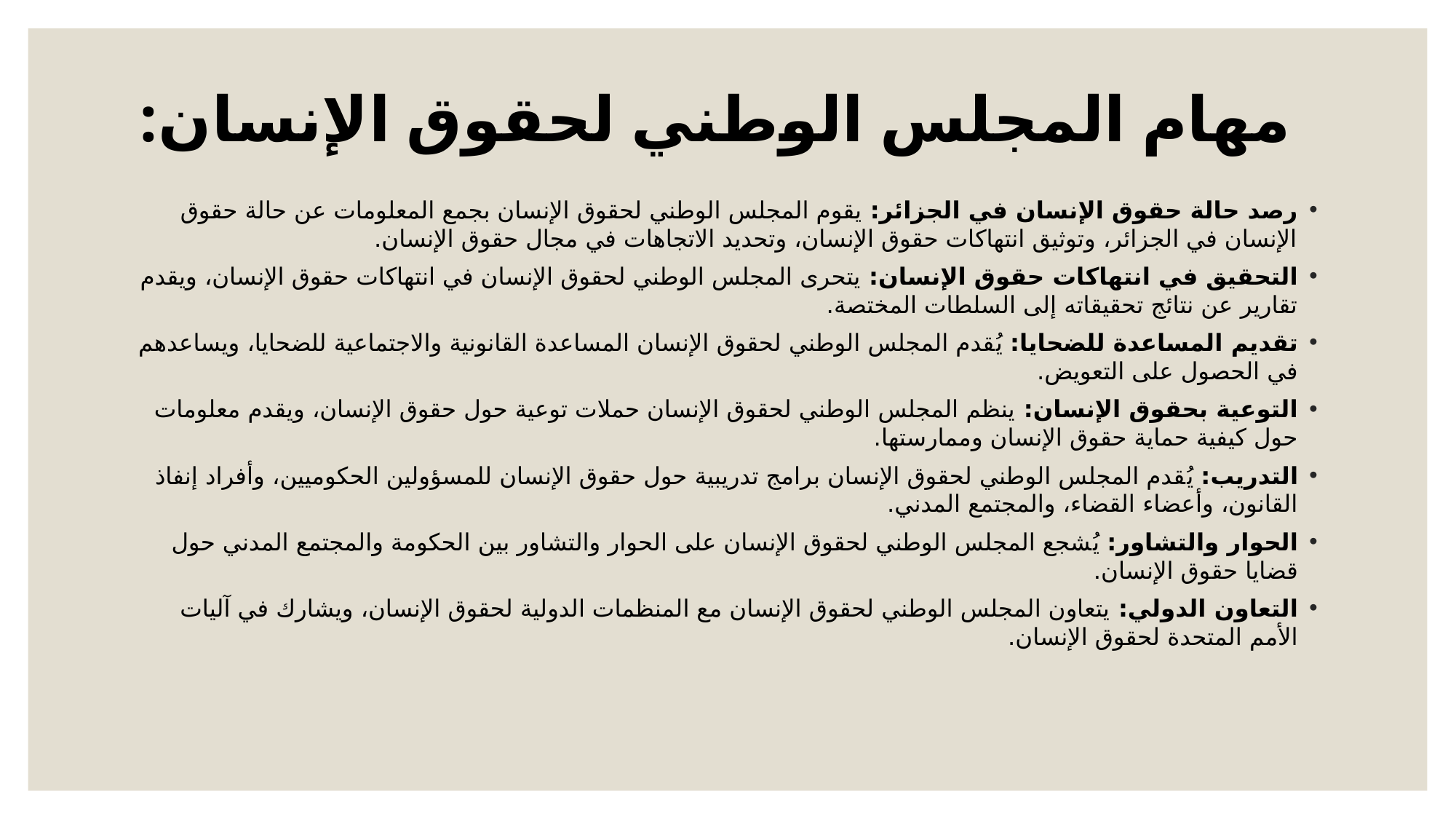

# مهام المجلس الوطني لحقوق الإنسان:
رصد حالة حقوق الإنسان في الجزائر: يقوم المجلس الوطني لحقوق الإنسان بجمع المعلومات عن حالة حقوق الإنسان في الجزائر، وتوثيق انتهاكات حقوق الإنسان، وتحديد الاتجاهات في مجال حقوق الإنسان.
التحقيق في انتهاكات حقوق الإنسان: يتحرى المجلس الوطني لحقوق الإنسان في انتهاكات حقوق الإنسان، ويقدم تقارير عن نتائج تحقيقاته إلى السلطات المختصة.
تقديم المساعدة للضحايا: يُقدم المجلس الوطني لحقوق الإنسان المساعدة القانونية والاجتماعية للضحايا، ويساعدهم في الحصول على التعويض.
التوعية بحقوق الإنسان: ينظم المجلس الوطني لحقوق الإنسان حملات توعية حول حقوق الإنسان، ويقدم معلومات حول كيفية حماية حقوق الإنسان وممارستها.
التدريب: يُقدم المجلس الوطني لحقوق الإنسان برامج تدريبية حول حقوق الإنسان للمسؤولين الحكوميين، وأفراد إنفاذ القانون، وأعضاء القضاء، والمجتمع المدني.
الحوار والتشاور: يُشجع المجلس الوطني لحقوق الإنسان على الحوار والتشاور بين الحكومة والمجتمع المدني حول قضايا حقوق الإنسان.
التعاون الدولي: يتعاون المجلس الوطني لحقوق الإنسان مع المنظمات الدولية لحقوق الإنسان، ويشارك في آليات الأمم المتحدة لحقوق الإنسان.